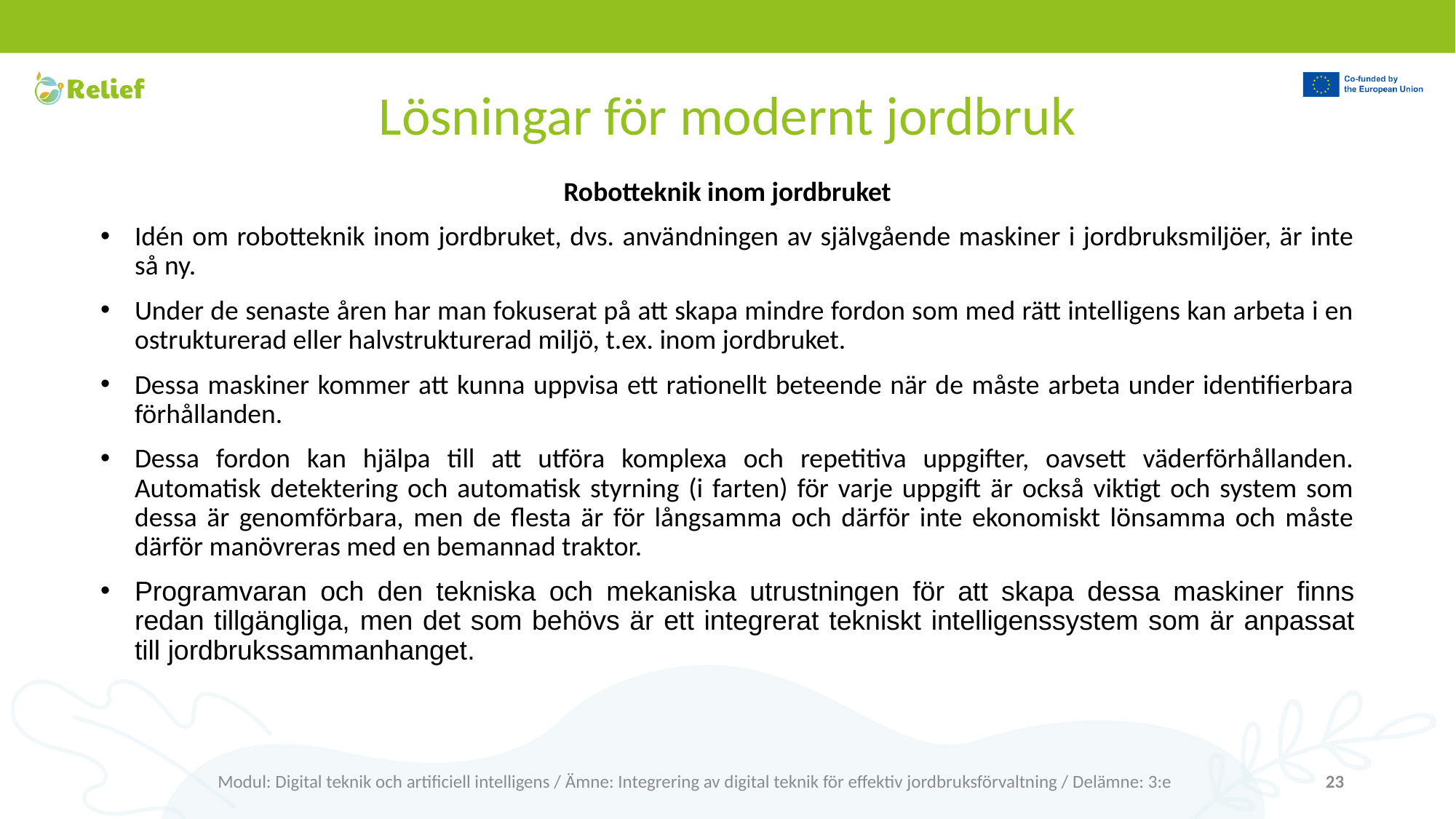

# Lösningar för modernt jordbruk
Robotteknik inom jordbruket
Idén om robotteknik inom jordbruket, dvs. användningen av självgående maskiner i jordbruksmiljöer, är inte så ny.
Under de senaste åren har man fokuserat på att skapa mindre fordon som med rätt intelligens kan arbeta i en ostrukturerad eller halvstrukturerad miljö, t.ex. inom jordbruket.
Dessa maskiner kommer att kunna uppvisa ett rationellt beteende när de måste arbeta under identifierbara förhållanden.
Dessa fordon kan hjälpa till att utföra komplexa och repetitiva uppgifter, oavsett väderförhållanden. Automatisk detektering och automatisk styrning (i farten) för varje uppgift är också viktigt och system som dessa är genomförbara, men de flesta är för långsamma och därför inte ekonomiskt lönsamma och måste därför manövreras med en bemannad traktor.
Programvaran och den tekniska och mekaniska utrustningen för att skapa dessa maskiner finns redan tillgängliga, men det som behövs är ett integrerat tekniskt intelligenssystem som är anpassat till jordbrukssammanhanget.
Modul: Digital teknik och artificiell intelligens / Ämne: Integrering av digital teknik för effektiv jordbruksförvaltning / Delämne: 3:e
23